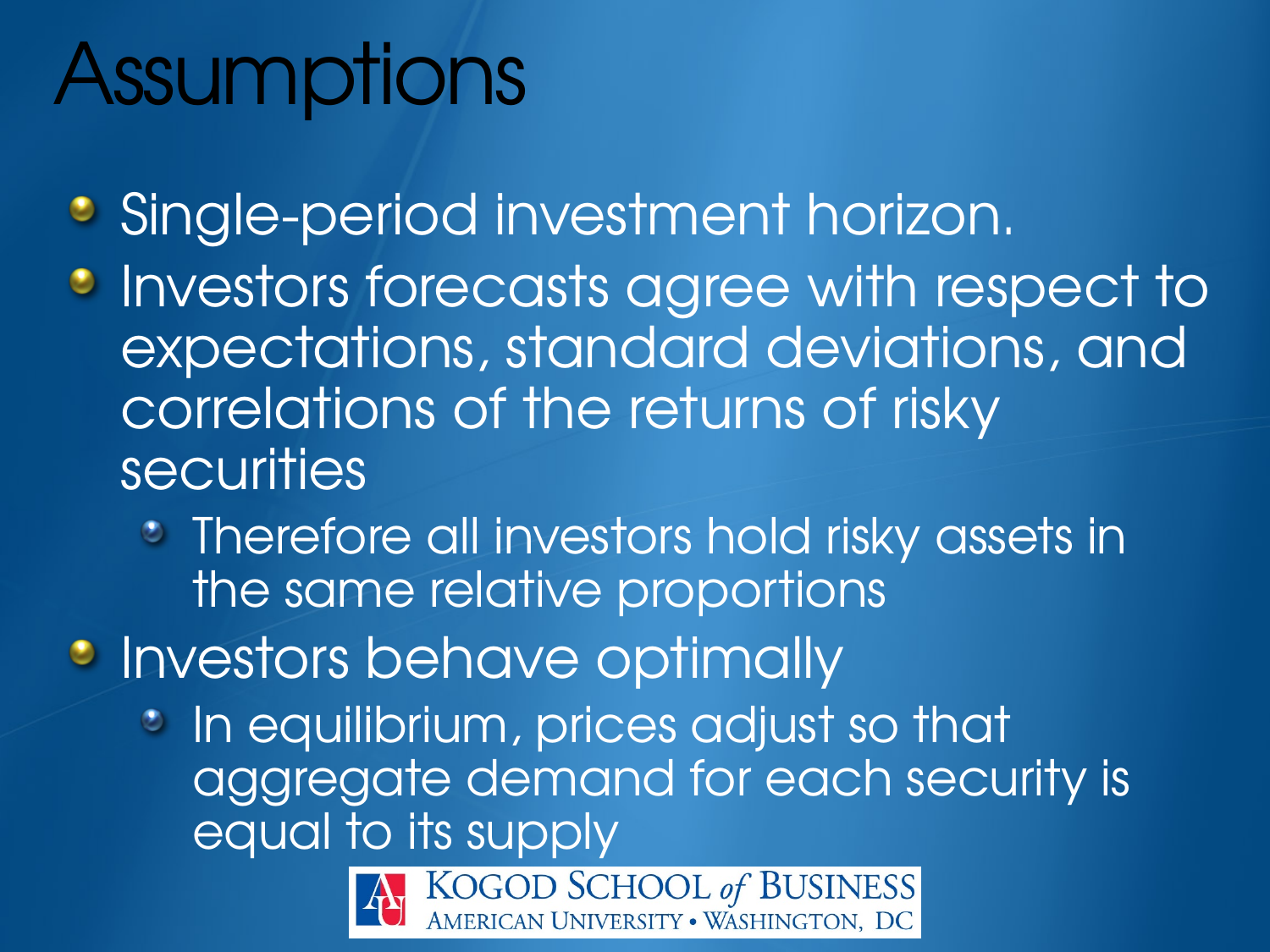

# Assumptions
Single-period investment horizon.
Investors forecasts agree with respect to expectations, standard deviations, and correlations of the returns of risky securities
Therefore all investors hold risky assets in the same relative proportions
Investors behave optimally
In equilibrium, prices adjust so that aggregate demand for each security is equal to its supply